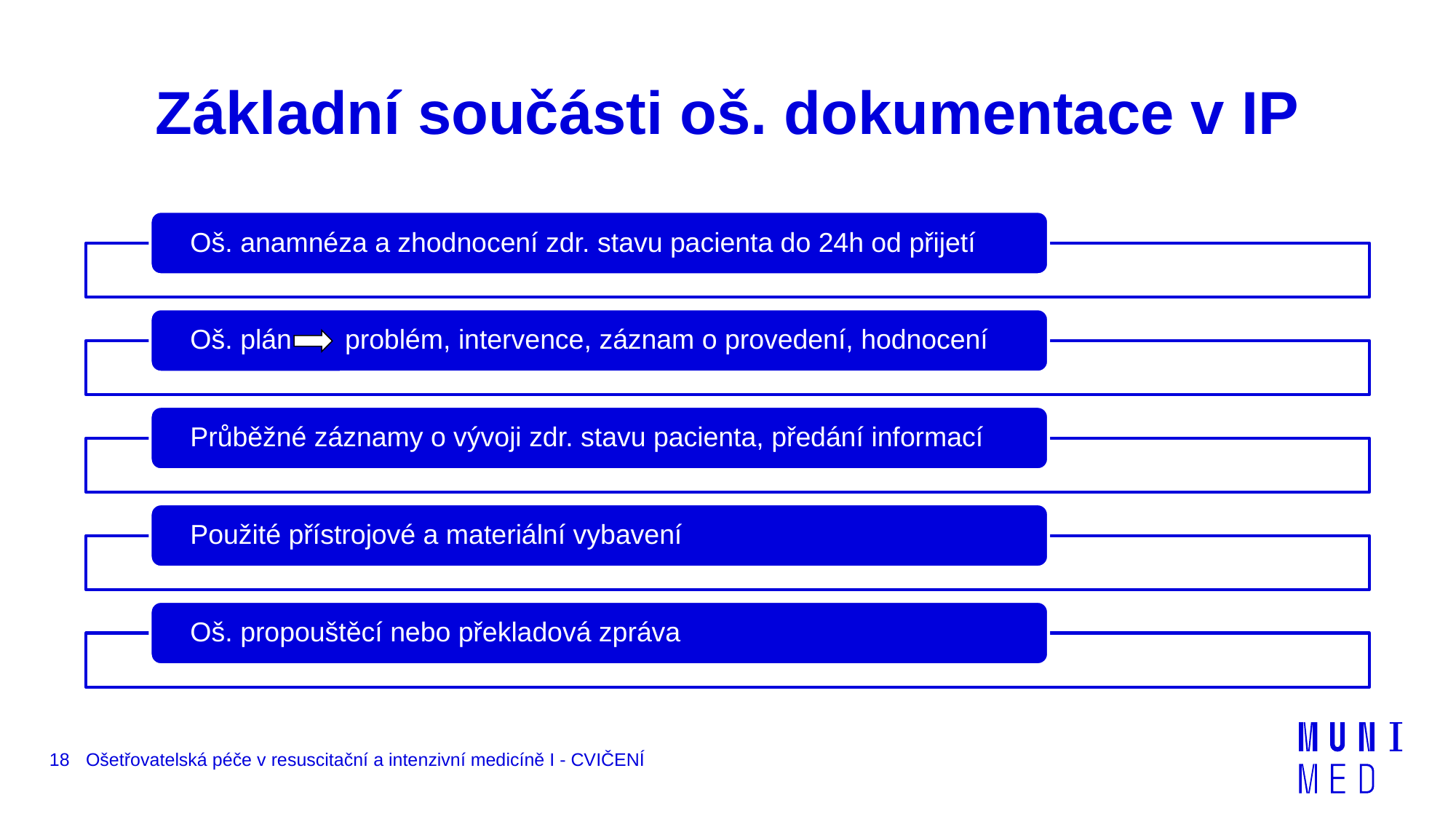

# Základní součásti oš. dokumentace v IP
Oš. anamnéza a zhodnocení zdr. stavu pacienta do 24h od přijetí
Oš. plán       problém, intervence, záznam o provedení, hodnocení
Průběžné záznamy o vývoji zdr. stavu pacienta, předání informací
Použité přístrojové a materiální vybavení
Oš. propouštěcí nebo překladová zpráva

18
Ošetřovatelská péče v resuscitační a intenzivní medicíně I - CVIČENÍ